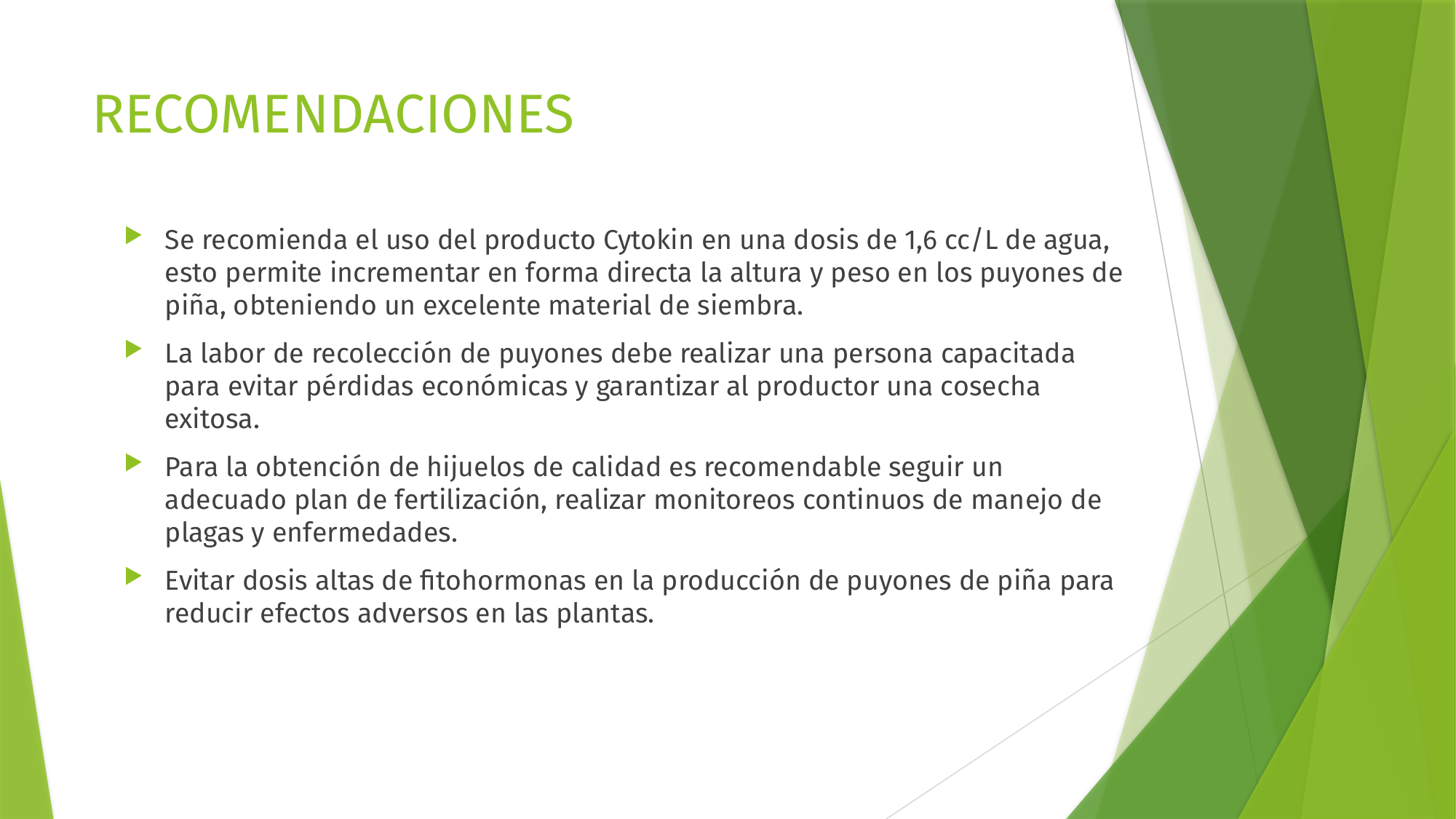

# RECOMENDACIONES
Se recomienda el uso del producto Cytokin en una dosis de 1,6 cc/L de agua, esto permite incrementar en forma directa la altura y peso en los puyones de piña, obteniendo un excelente material de siembra.
La labor de recolección de puyones debe realizar una persona capacitada para evitar pérdidas económicas y garantizar al productor una cosecha exitosa.
Para la obtención de hijuelos de calidad es recomendable seguir un adecuado plan de fertilización, realizar monitoreos continuos de manejo de plagas y enfermedades.
Evitar dosis altas de fitohormonas en la producción de puyones de piña para reducir efectos adversos en las plantas.